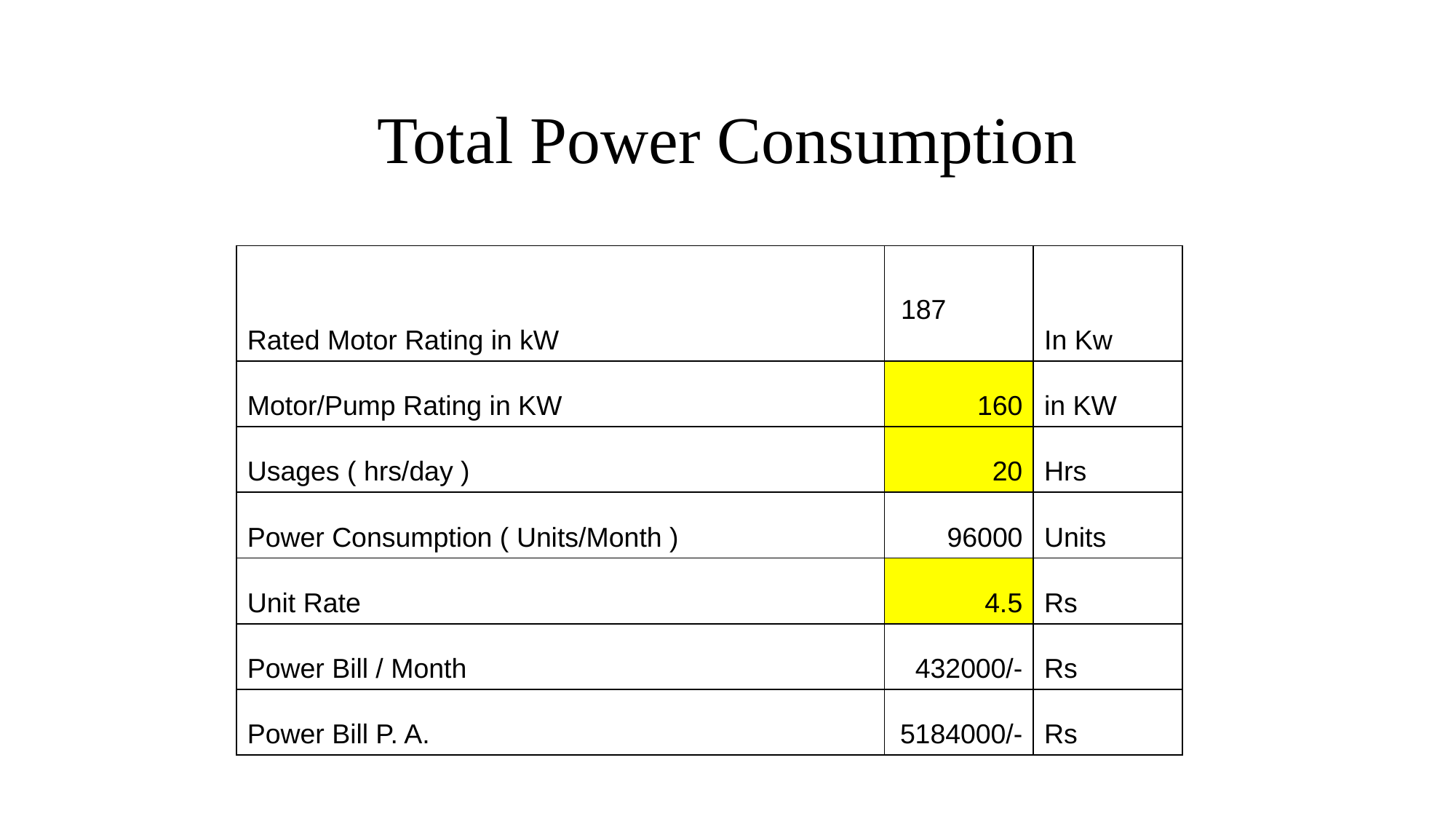

# Total Power Consumption
| Rated Motor Rating in kW | 187 | In Kw |
| --- | --- | --- |
| Motor/Pump Rating in KW | 160 | in KW |
| Usages ( hrs/day ) | 20 | Hrs |
| Power Consumption ( Units/Month ) | 96000 | Units |
| Unit Rate | 4.5 | Rs |
| Power Bill / Month | 432000/- | Rs |
| Power Bill P. A. | 5184000/- | Rs |